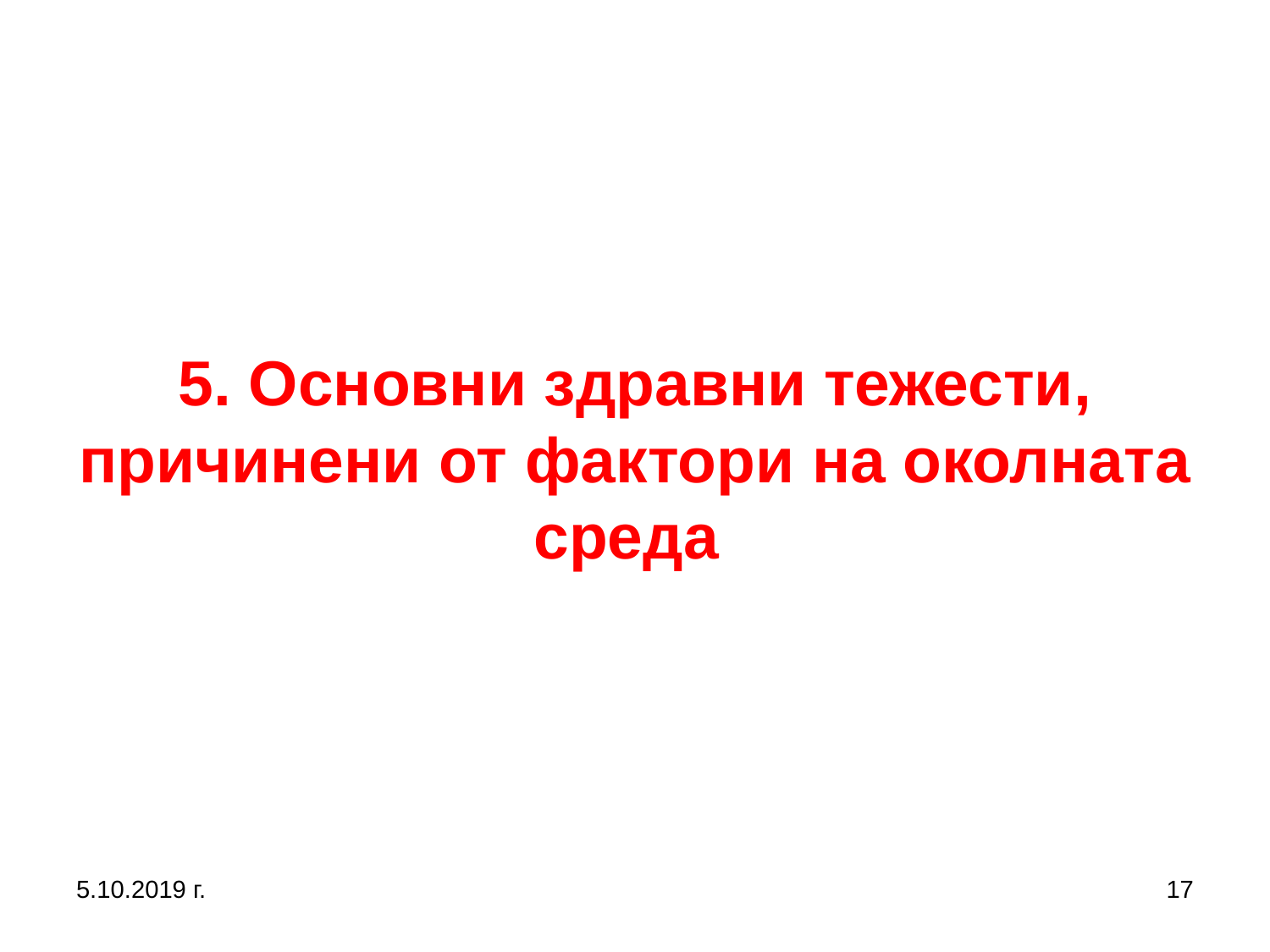

# 5. Основни здравни тежести, причинени от фактори на околната среда
5.10.2019 г.
17